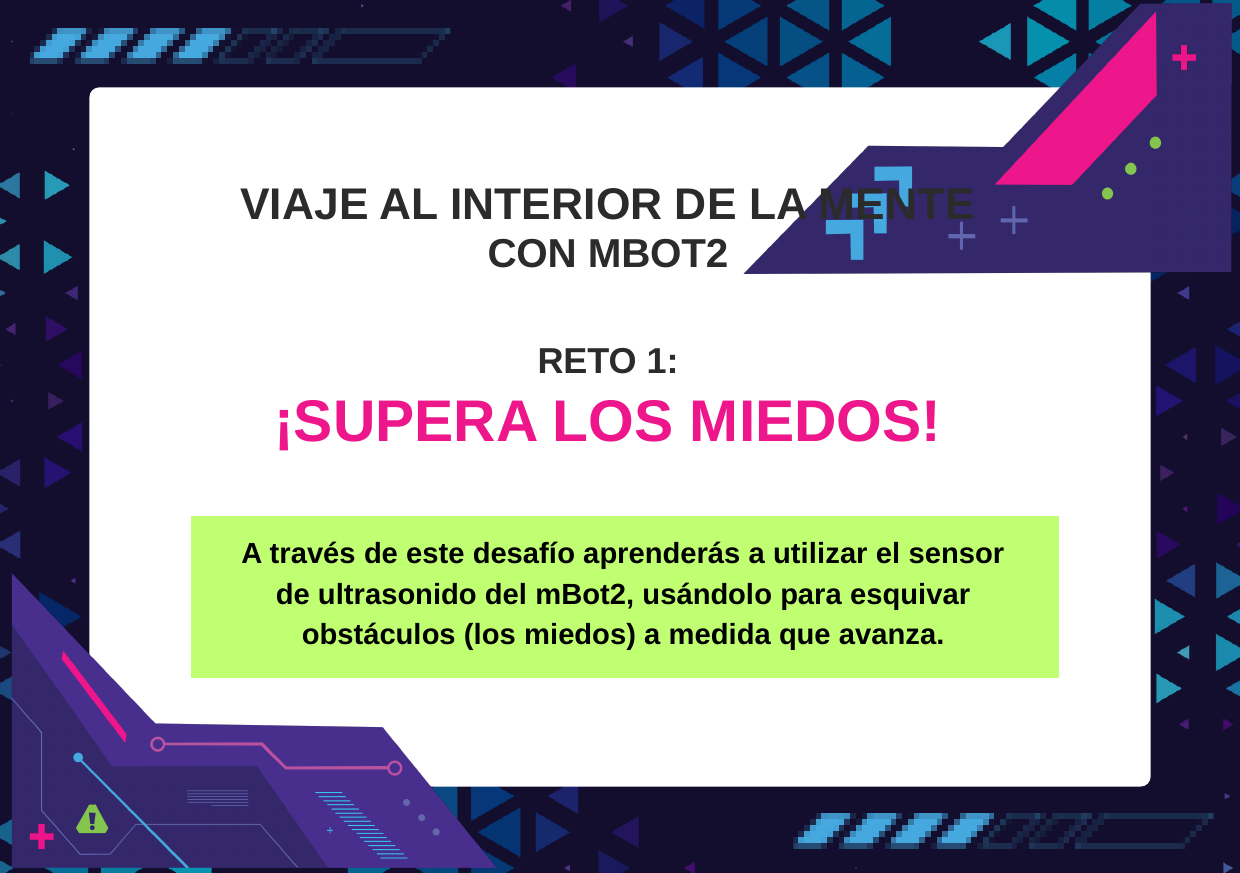

VIAJE AL INTERIOR DE LA MENTE
CON MBOT2
RETO 1:
¡SUPERA LOS MIEDOS!

A través de este desafío aprenderás a utilizar el sensor de ultrasonido del mBot2, usándolo para esquivar obstáculos (los miedos) a medida que avanza.